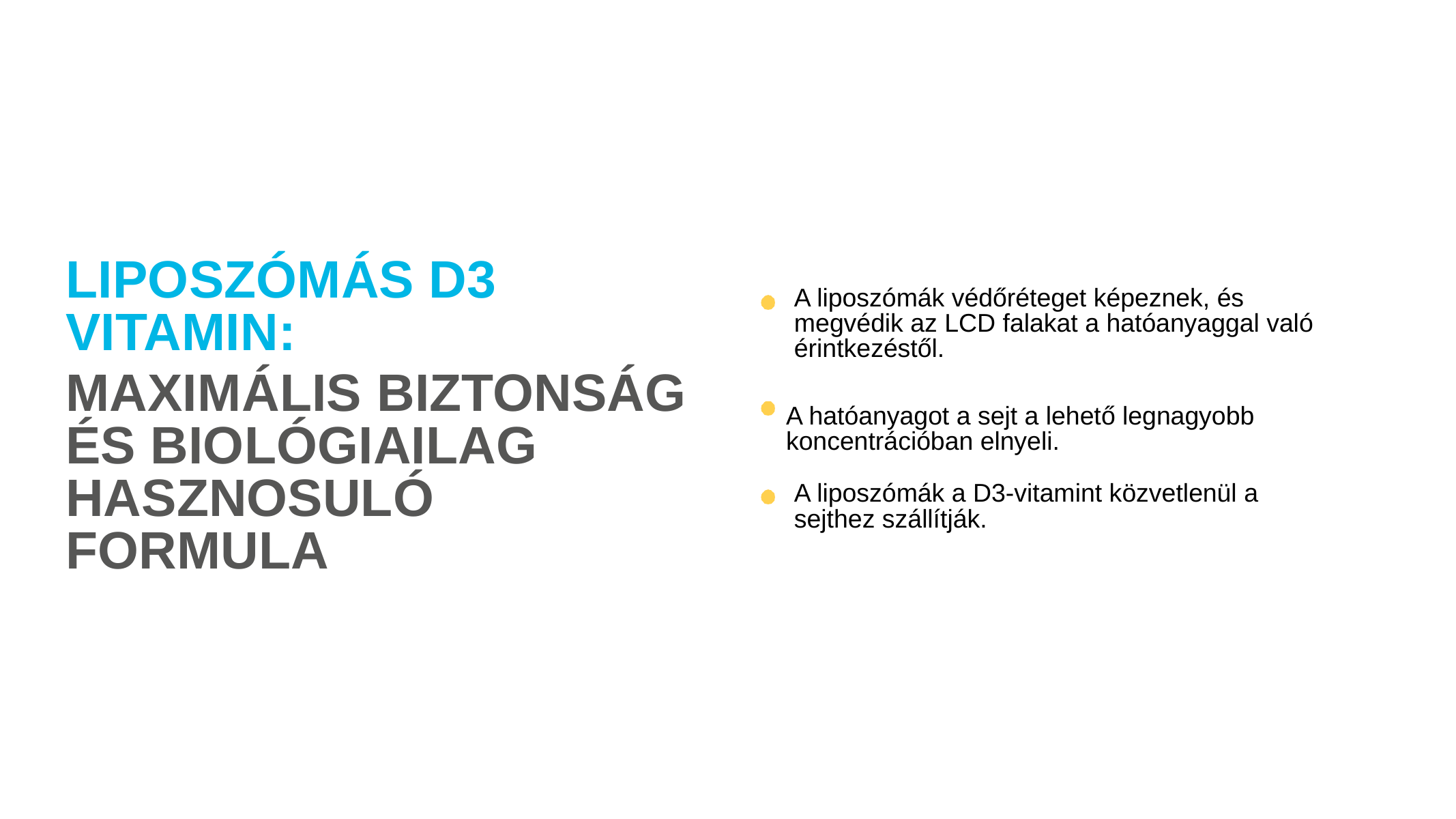

LIPOSZÓMÁS D3 VITAMIN:
MAXIMÁLIS BIZTONSÁG ÉS BIOLÓGIAILAG HASZNOSULÓ FORMULA
A liposzómák védőréteget képeznek, és megvédik az LCD falakat a hatóanyaggal való érintkezéstől.

A hatóanyagot a sejt a lehető legnagyobb koncentrációban elnyeli.
A liposzómák a D3-vitamint közvetlenül a sejthez szállítják.